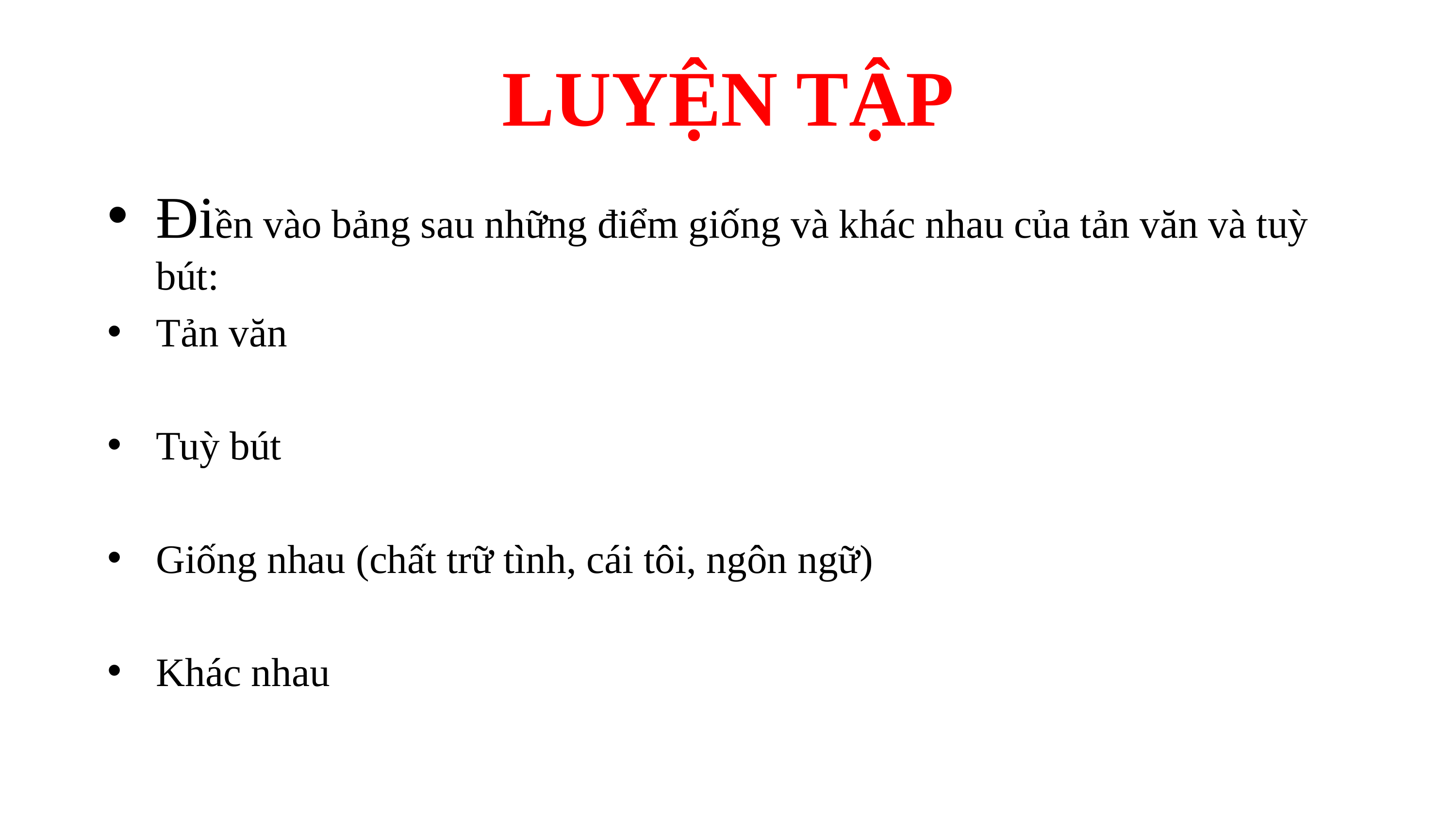

# LUYỆN TẬP
Điền vào bảng sau những điểm giống và khác nhau của tản văn và tuỳ bút:
Tản văn

Tuỳ bút

Giống nhau (chất trữ tình, cái tôi, ngôn ngữ)

Khác nhau